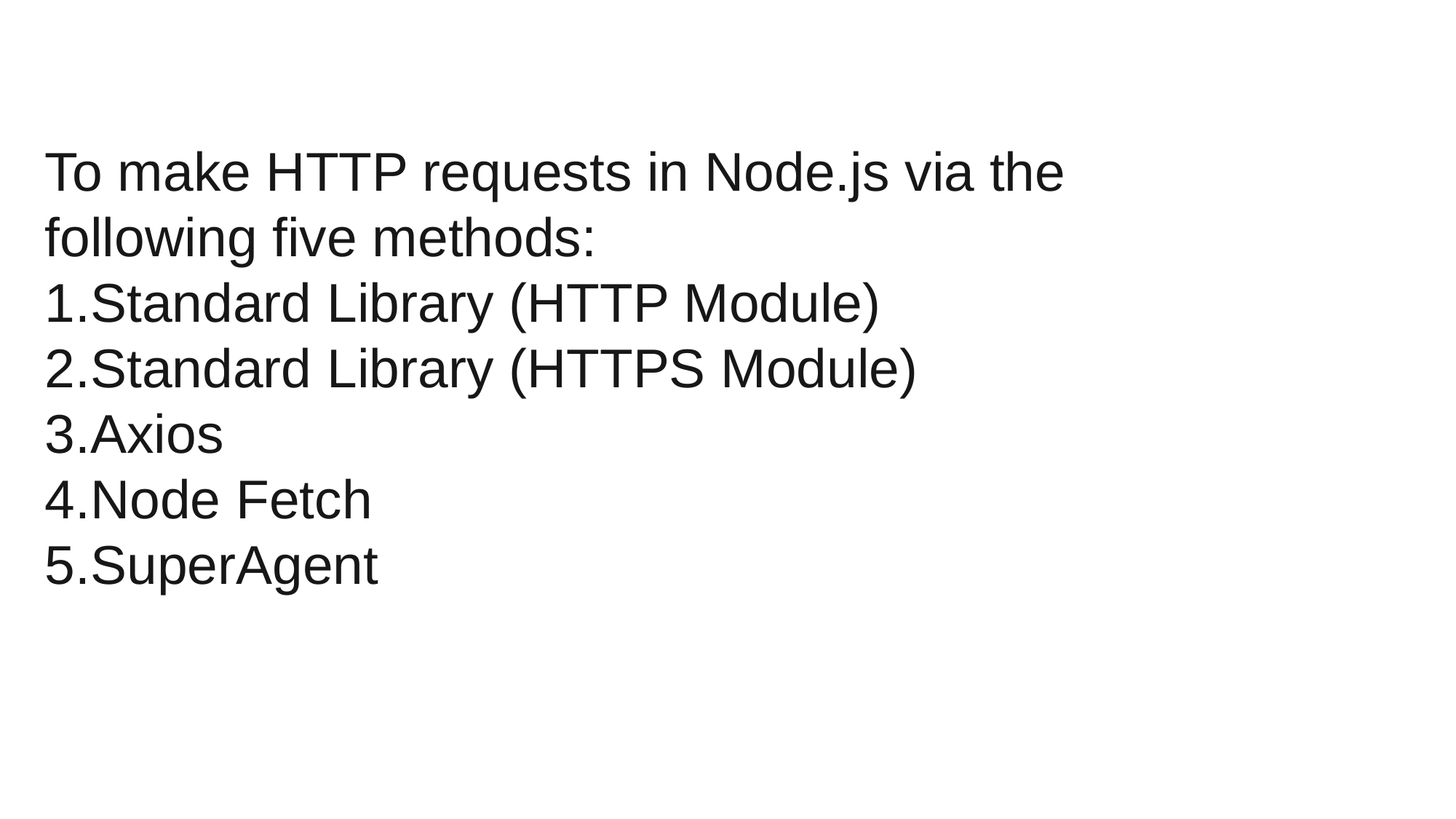

To make HTTP requests in Node.js via the following five methods:
Standard Library (HTTP Module)
Standard Library (HTTPS Module)
Axios
Node Fetch
SuperAgent